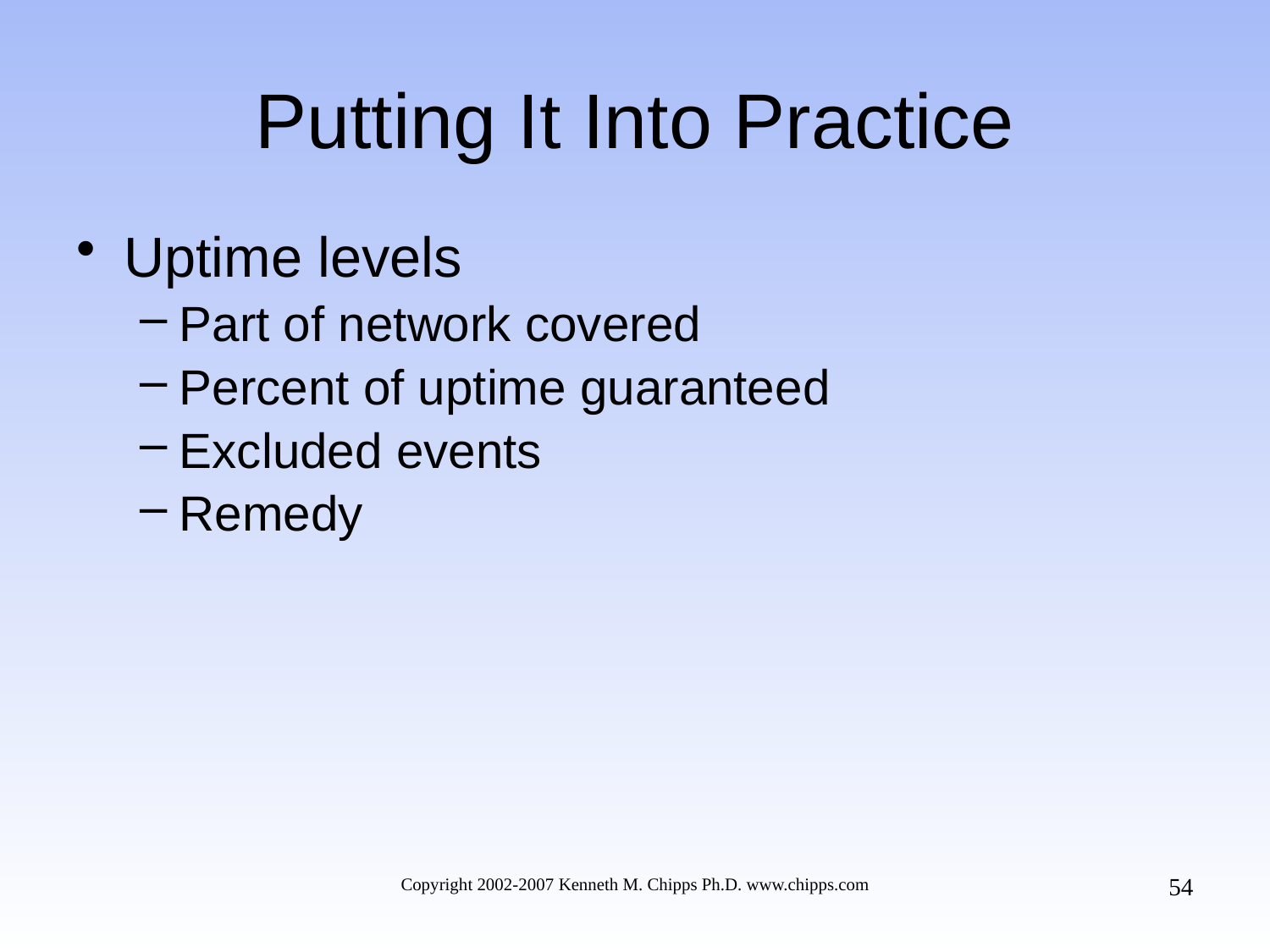

# Putting It Into Practice
Uptime levels
Part of network covered
Percent of uptime guaranteed
Excluded events
Remedy
54
Copyright 2002-2007 Kenneth M. Chipps Ph.D. www.chipps.com